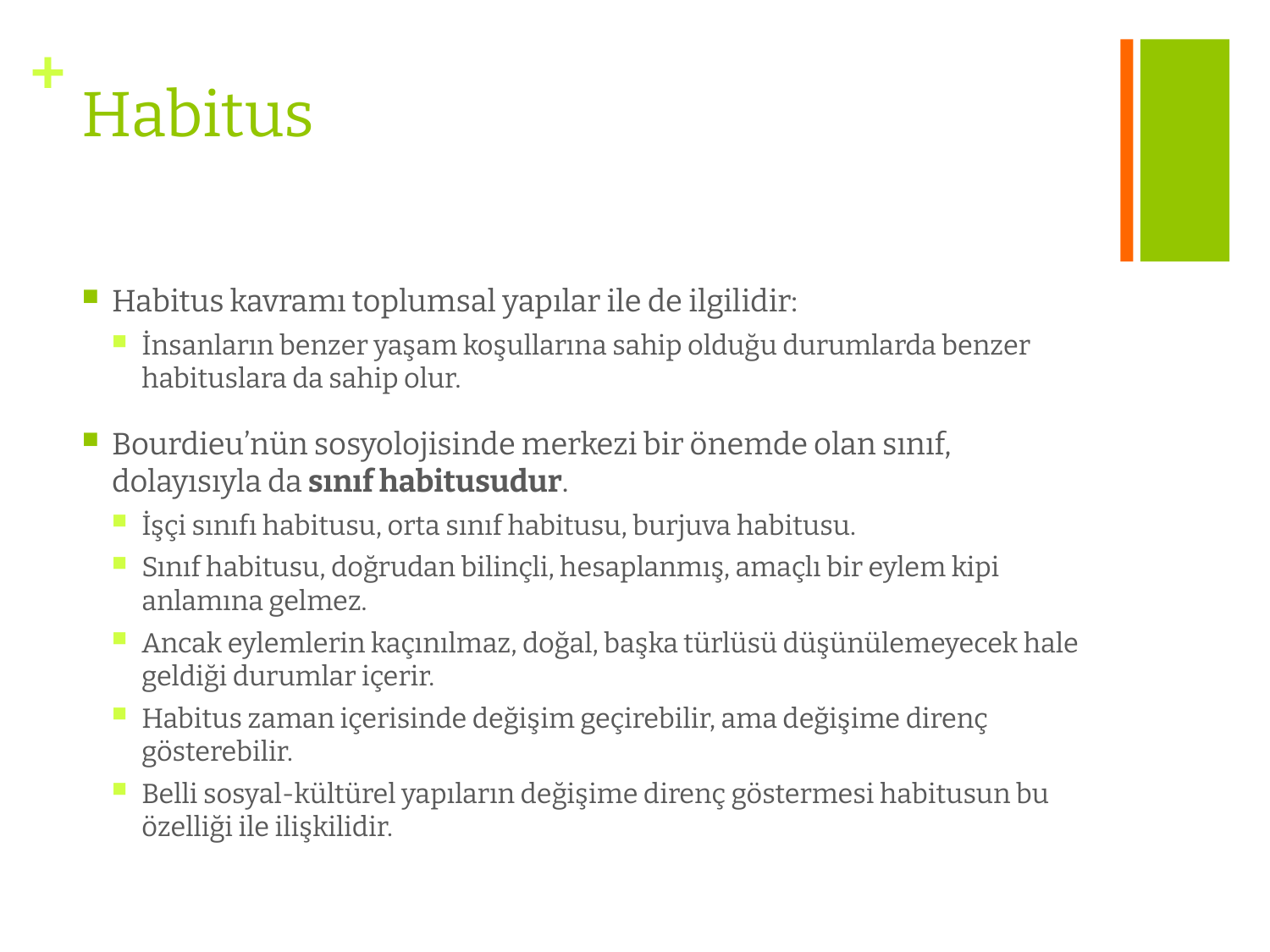

# Habitus
Habitus kavramı toplumsal yapılar ile de ilgilidir:
İnsanların benzer yaşam koşullarına sahip olduğu durumlarda benzer habituslara da sahip olur.
Bourdieu’nün sosyolojisinde merkezi bir önemde olan sınıf, dolayısıyla da sınıf habitusudur.
İşçi sınıfı habitusu, orta sınıf habitusu, burjuva habitusu.
Sınıf habitusu, doğrudan bilinçli, hesaplanmış, amaçlı bir eylem kipi anlamına gelmez.
Ancak eylemlerin kaçınılmaz, doğal, başka türlüsü düşünülemeyecek hale geldiği durumlar içerir.
Habitus zaman içerisinde değişim geçirebilir, ama değişime direnç gösterebilir.
Belli sosyal-kültürel yapıların değişime direnç göstermesi habitusun bu özelliği ile ilişkilidir.